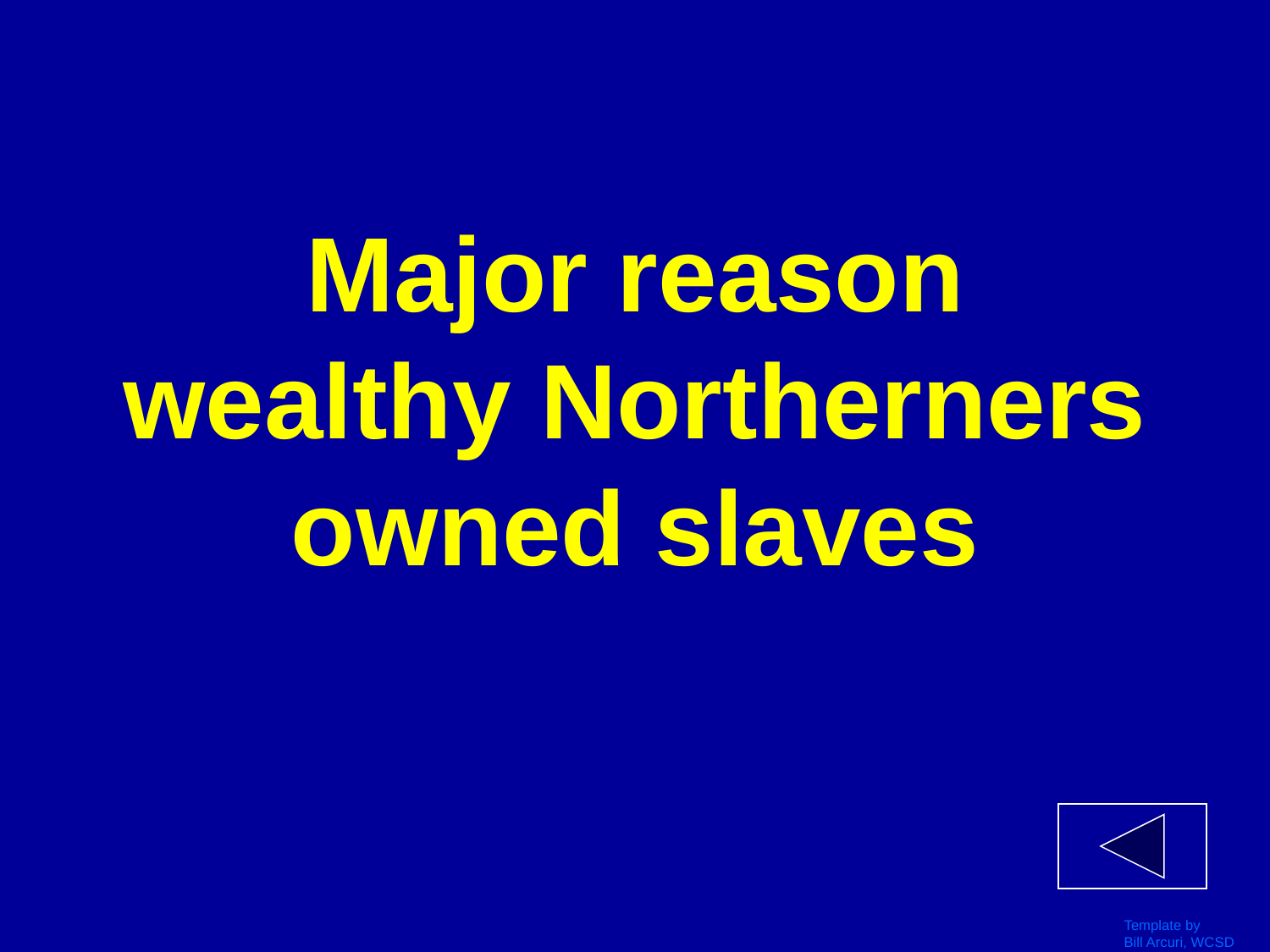

# Major reason wealthy Northerners owned slaves

Template by
Bill Arcuri, WCSD